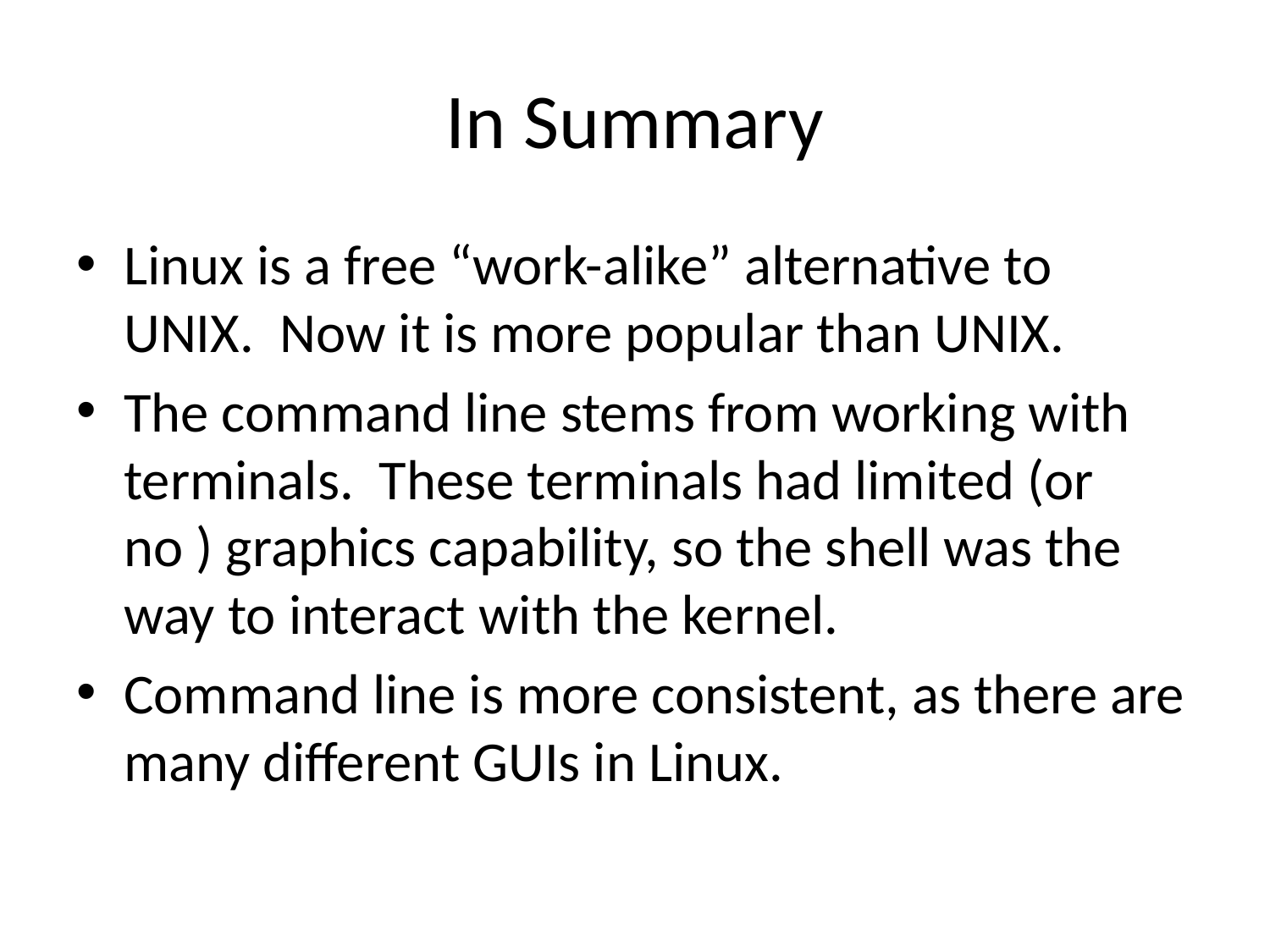

# In Summary
Linux is a free “work-alike” alternative to UNIX.  Now it is more popular than UNIX.
The command line stems from working with terminals.  These terminals had limited (or no ) graphics capability, so the shell was the way to interact with the kernel.
Command line is more consistent, as there are many different GUIs in Linux.